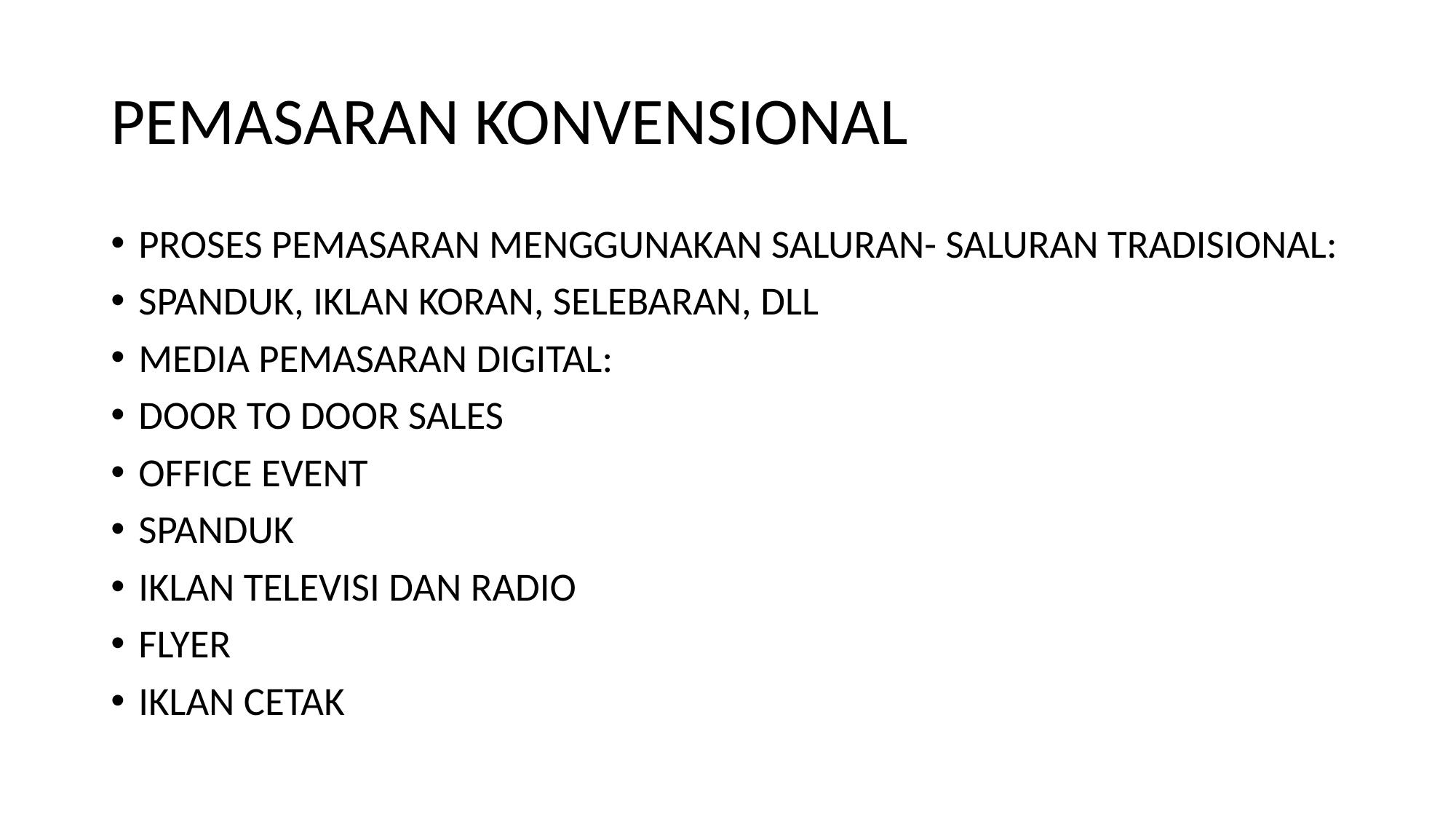

# PEMASARAN KONVENSIONAL
PROSES PEMASARAN MENGGUNAKAN SALURAN- SALURAN TRADISIONAL:
SPANDUK, IKLAN KORAN, SELEBARAN, DLL
MEDIA PEMASARAN DIGITAL:
DOOR TO DOOR SALES
OFFICE EVENT
SPANDUK
IKLAN TELEVISI DAN RADIO
FLYER
IKLAN CETAK